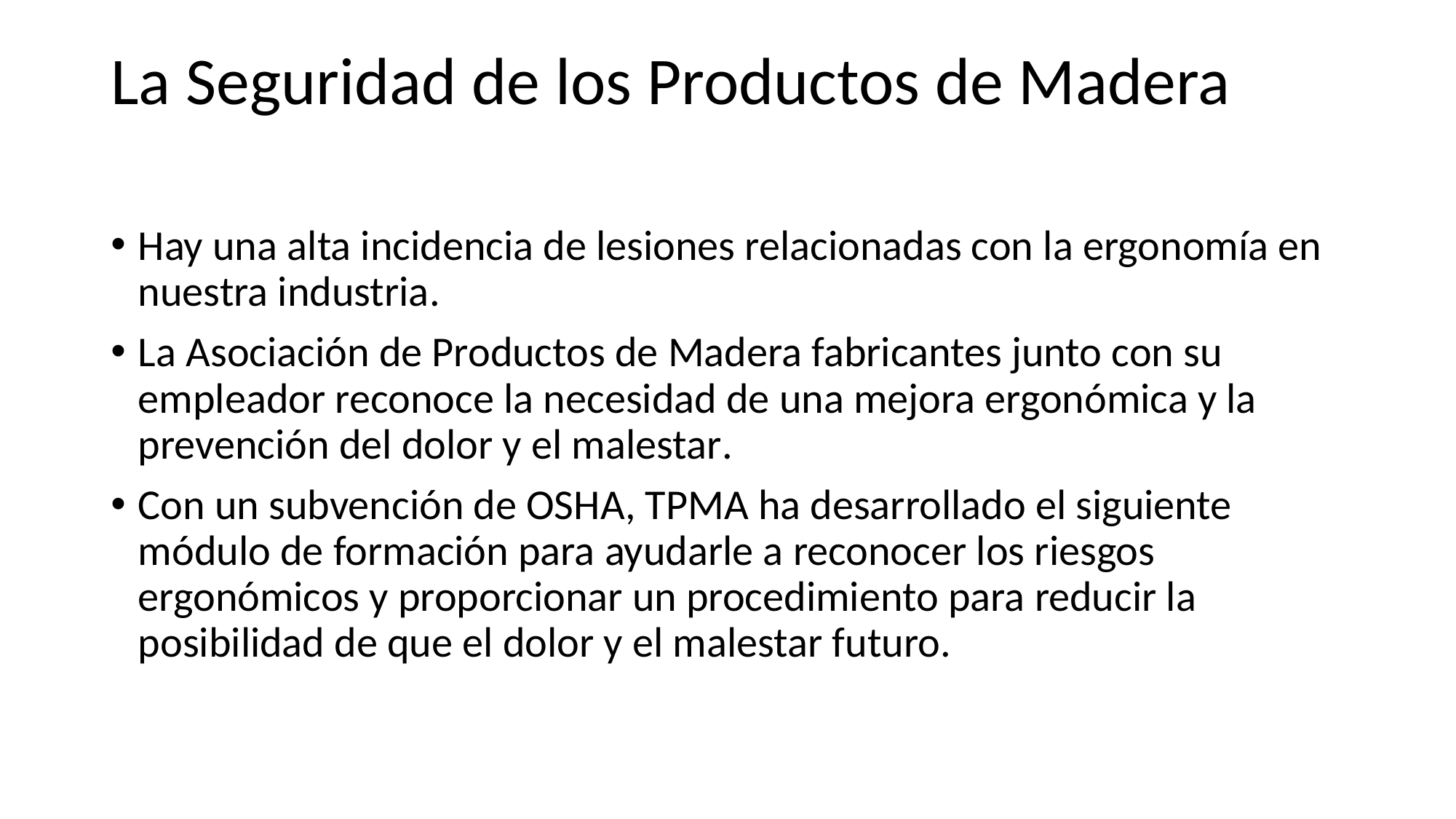

# La Seguridad de los Productos de Madera
Hay una alta incidencia de lesiones relacionadas con la ergonomía en nuestra industria.
La Asociación de Productos de Madera fabricantes junto con su empleador reconoce la necesidad de una mejora ergonómica y la prevención del dolor y el malestar.
Con un subvención de OSHA, TPMA ha desarrollado el siguiente módulo de formación para ayudarle a reconocer los riesgos ergonómicos y proporcionar un procedimiento para reducir la posibilidad de que el dolor y el malestar futuro.